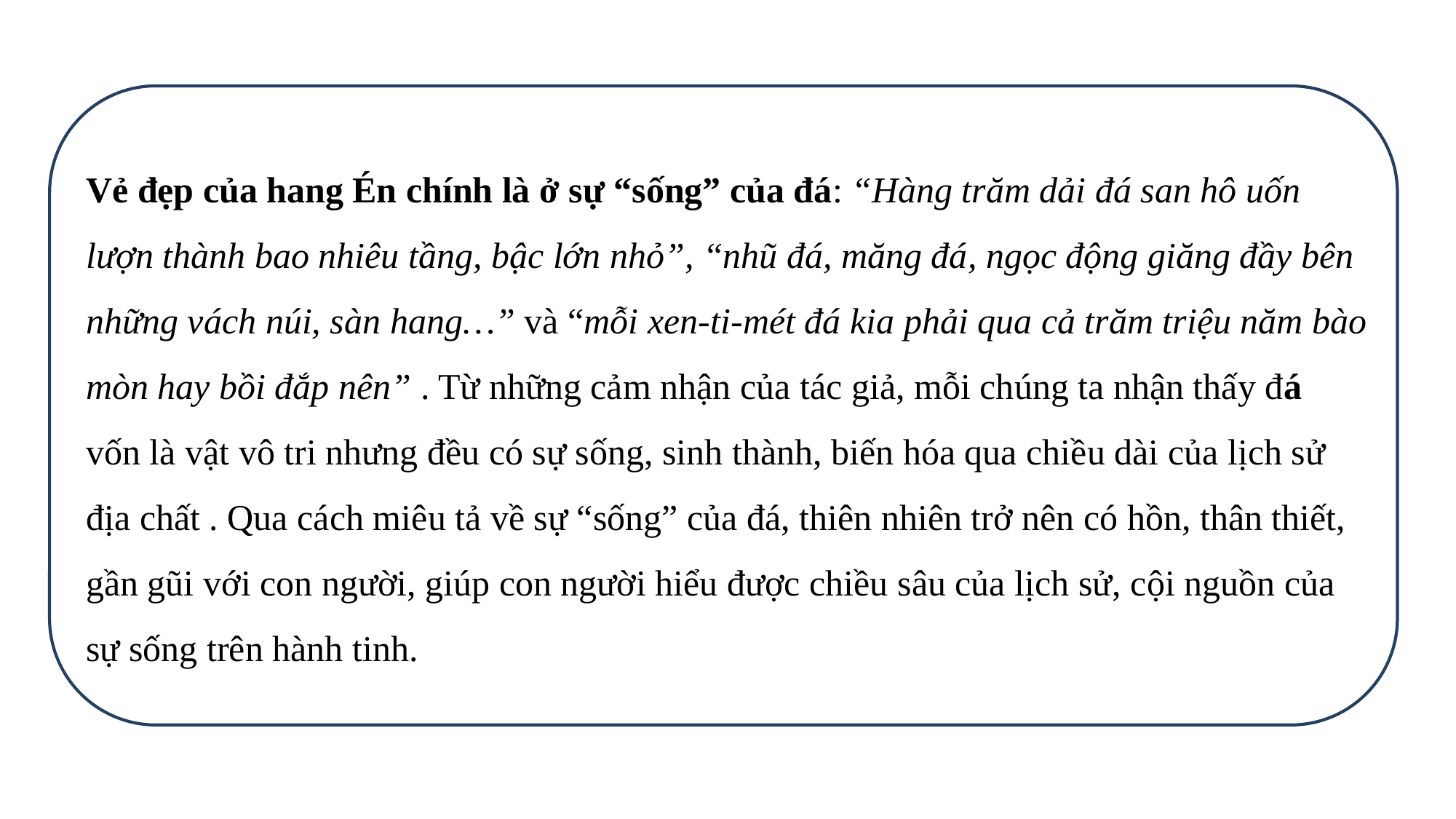

Vẻ đẹp của hang Én chính là ở sự “sống” của đá: “Hàng trăm dải đá san hô uốn lượn thành bao nhiêu tầng, bậc lớn nhỏ”, “nhũ đá, măng đá, ngọc động giăng đầy bên những vách núi, sàn hang…” và “mỗi xen-ti-mét đá kia phải qua cả trăm triệu năm bào mòn hay bồi đắp nên” . Từ những cảm nhận của tác giả, mỗi chúng ta nhận thấy đá  vốn là vật vô tri nhưng đều có sự sống, sinh thành, biến hóa qua chiều dài của lịch sử địa chất . Qua cách miêu tả về sự “sống” của đá, thiên nhiên trở nên có hồn, thân thiết, gần gũi với con người, giúp con người hiểu được chiều sâu của lịch sử, cội nguồn của sự sống trên hành tinh.